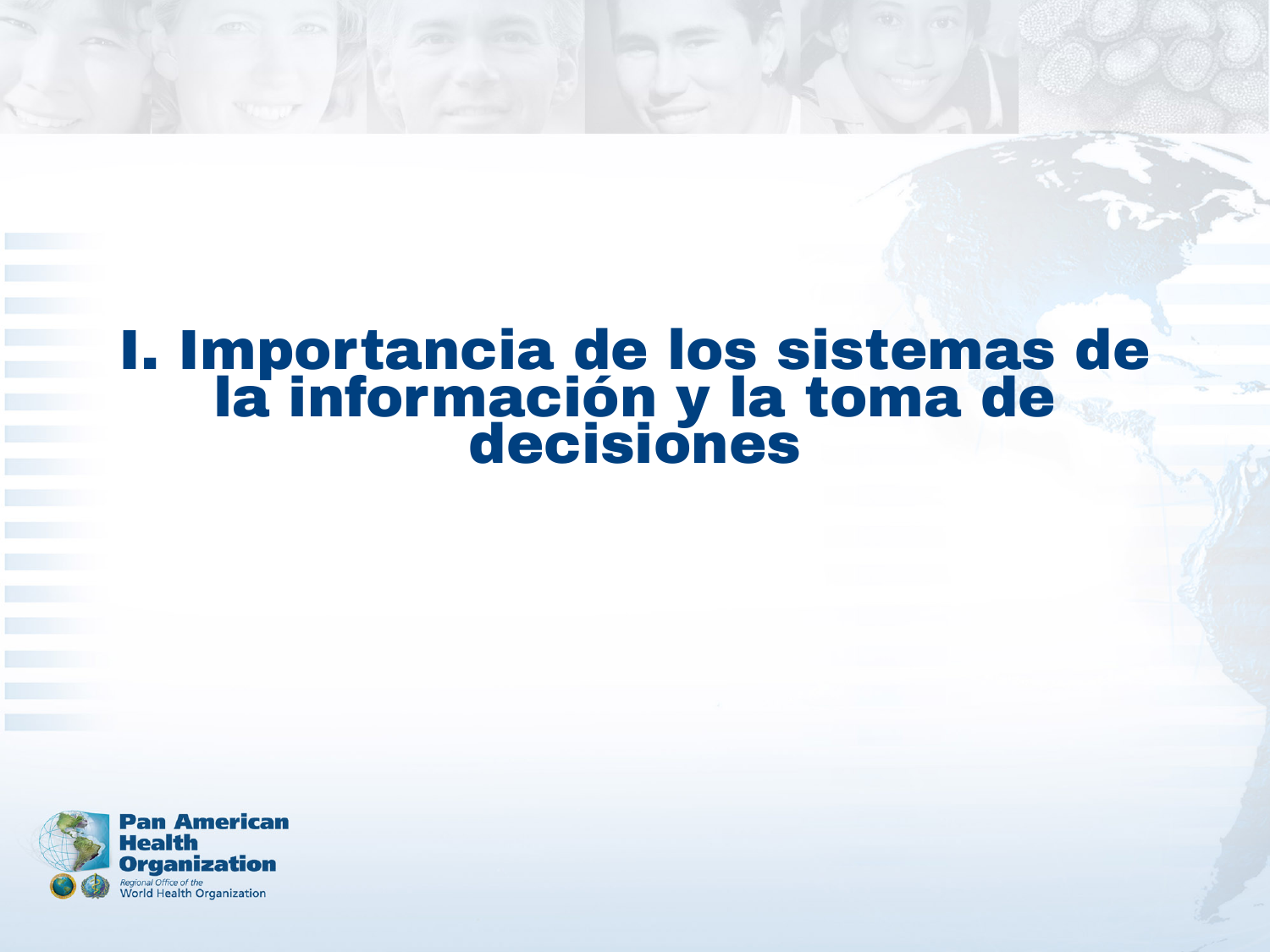

# I. Importancia de los sistemas de la información y la toma de decisiones